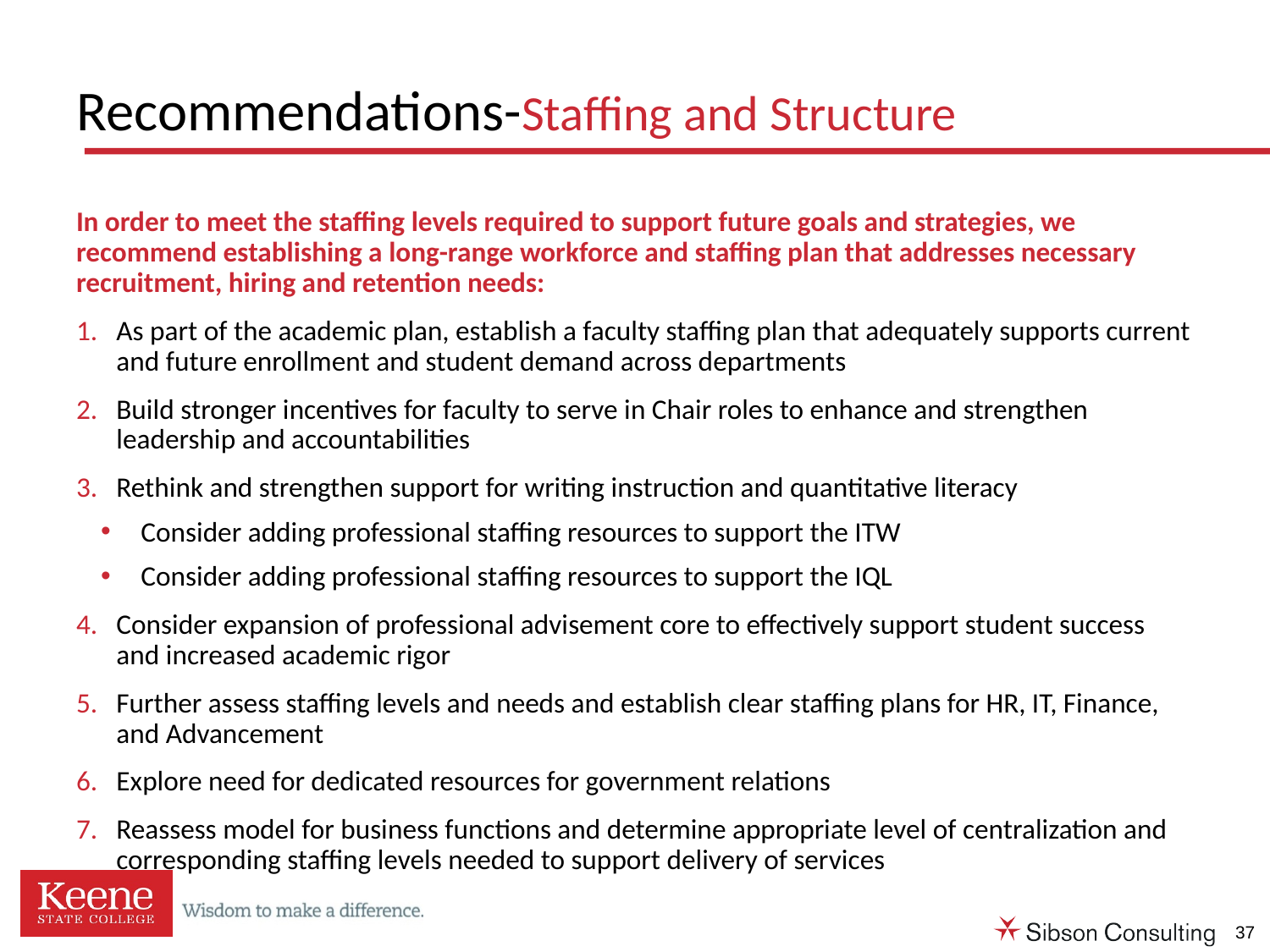

# Recommendations-Staffing and Structure
In order to meet the staffing levels required to support future goals and strategies, we recommend establishing a long-range workforce and staffing plan that addresses necessary recruitment, hiring and retention needs:
As part of the academic plan, establish a faculty staffing plan that adequately supports current and future enrollment and student demand across departments
Build stronger incentives for faculty to serve in Chair roles to enhance and strengthen leadership and accountabilities
Rethink and strengthen support for writing instruction and quantitative literacy
Consider adding professional staffing resources to support the ITW
Consider adding professional staffing resources to support the IQL
Consider expansion of professional advisement core to effectively support student success and increased academic rigor
Further assess staffing levels and needs and establish clear staffing plans for HR, IT, Finance, and Advancement
Explore need for dedicated resources for government relations
Reassess model for business functions and determine appropriate level of centralization and corresponding staffing levels needed to support delivery of services